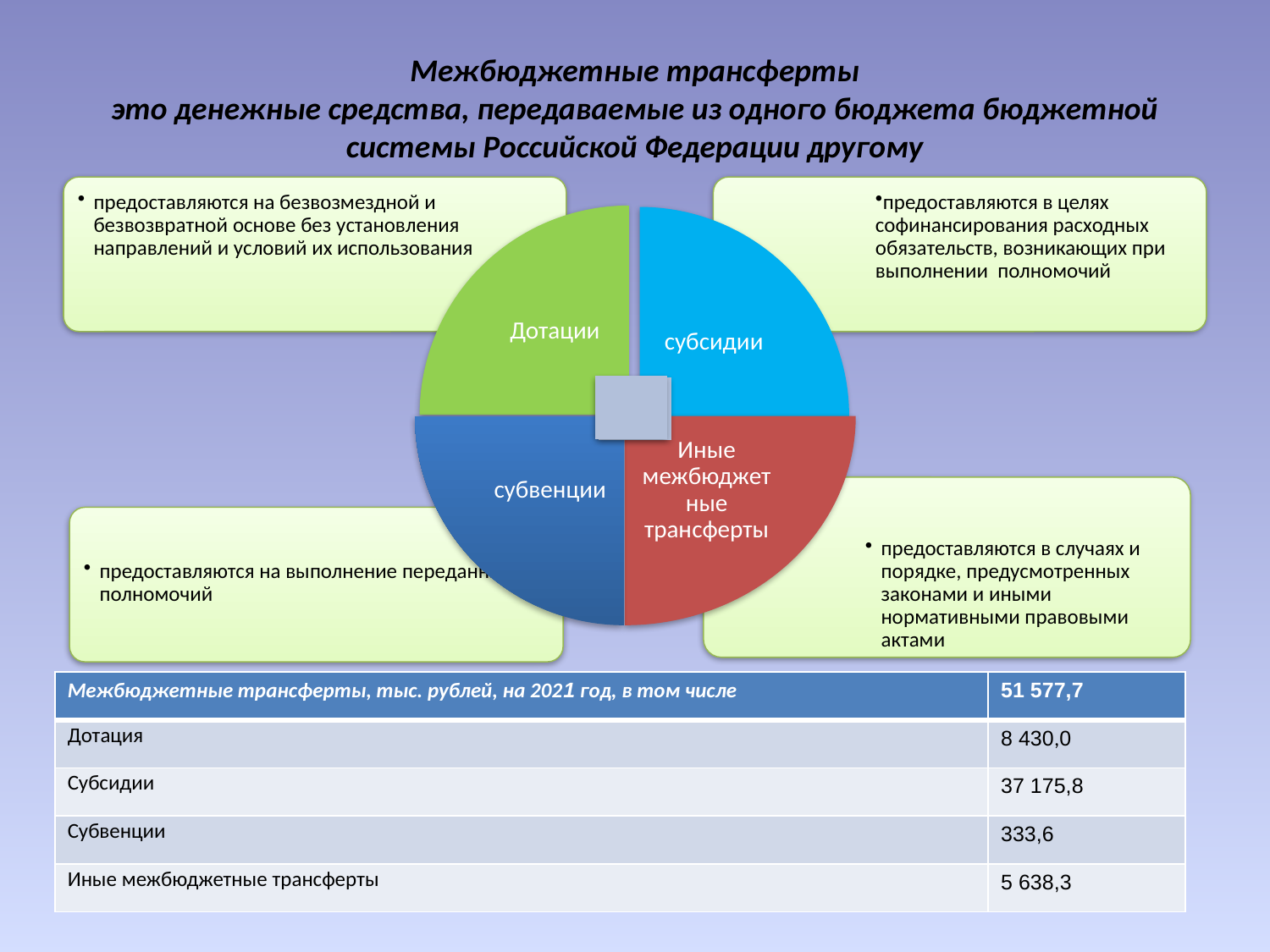

# Межбюджетные трансферты это денежные средства, передаваемые из одного бюджета бюджетной системы Российской Федерации другому
предоставляются в случаях и порядке, предусмотренных законами и иными нормативными правовыми актами
предоставляются на выполнение переданных полномочий
предоставляются в целях софинансирования расходных обязательств, возникающих при выполнении  полномочий
предоставляются на безвозмездной и безвозвратной основе без установления направлений и условий их использования
Дотации
субсидии
Иные межбюджетные трансферты
субвенции
| Межбюджетные трансферты, тыс. рублей, на 2021 год, в том числе | 51 577,7 |
| --- | --- |
| Дотация | 8 430,0 |
| Субсидии | 37 175,8 |
| Субвенции | 333,6 |
| Иные межбюджетные трансферты | 5 638,3 |